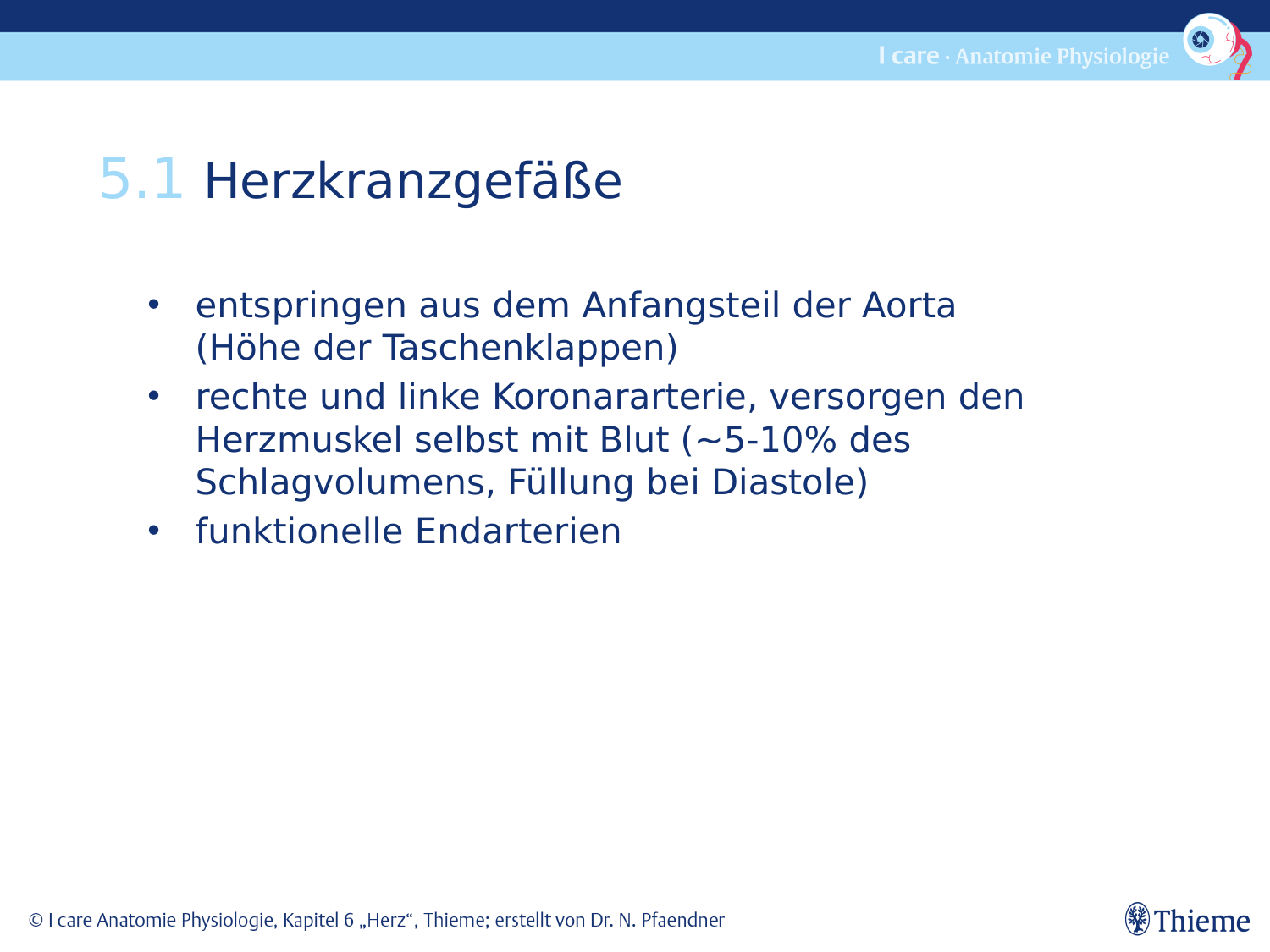

5.1 Herzkranzgefäße
entspringen aus dem Anfangsteil der Aorta
(Höhe der Taschenklappen)
rechte und linke Koronararterie, versorgen den Herzmuskel selbst mit Blut (~5-10% des Schlagvolumens, Füllung bei Diastole)
funktionelle Endarterien